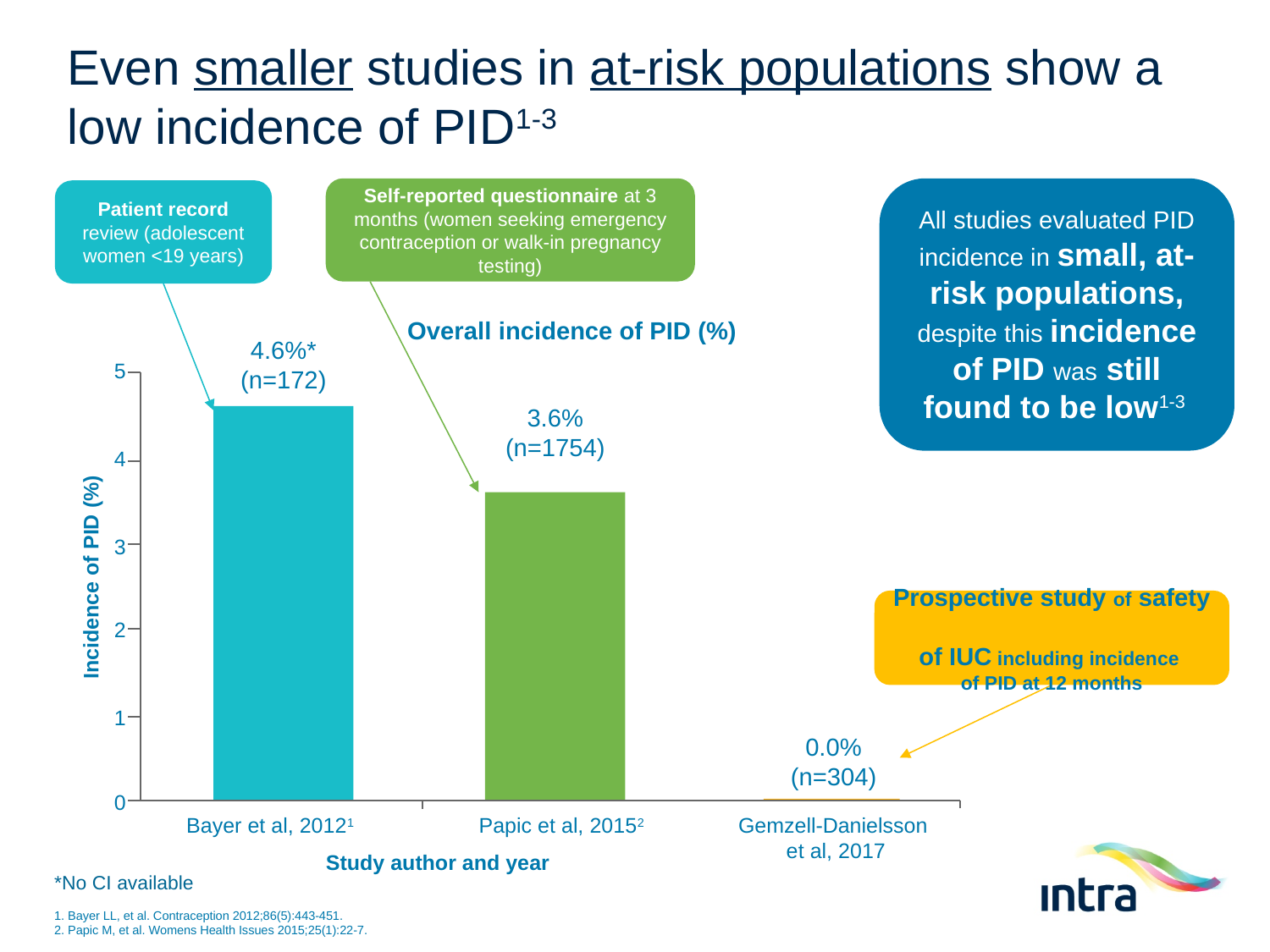

# Even smaller studies in at-risk populations show a low incidence of PID1-3
Self-reported questionnaire at 3 months (women seeking emergency contraception or walk-in pregnancy testing)
All studies evaluated PID incidence in small, at-risk populations, despite this incidence of PID was still found to be low1-3
Patient record review (adolescent women <19 years)
Overall incidence of PID (%)
4.6%*
(n=172)
5
3.6%
(n=1754)

4

3
2
1
0.0%
(n=304)
0

Bayer et al, 20121
Papic et al, 20152
Gemzell-Danielsson
 et al, 2017
Study author and year
Incidence of PID (%)
Prospective study of safety
of IUC including incidence
of PID at 12 months
*No CI available
1. Bayer LL, et al. Contraception 2012;86(5):443-451.
2. Papic M, et al. Womens Health Issues 2015;25(1):22-7.

3. Gemzell-Danielsson K, et al. Contraception 2016;93(6):507-12